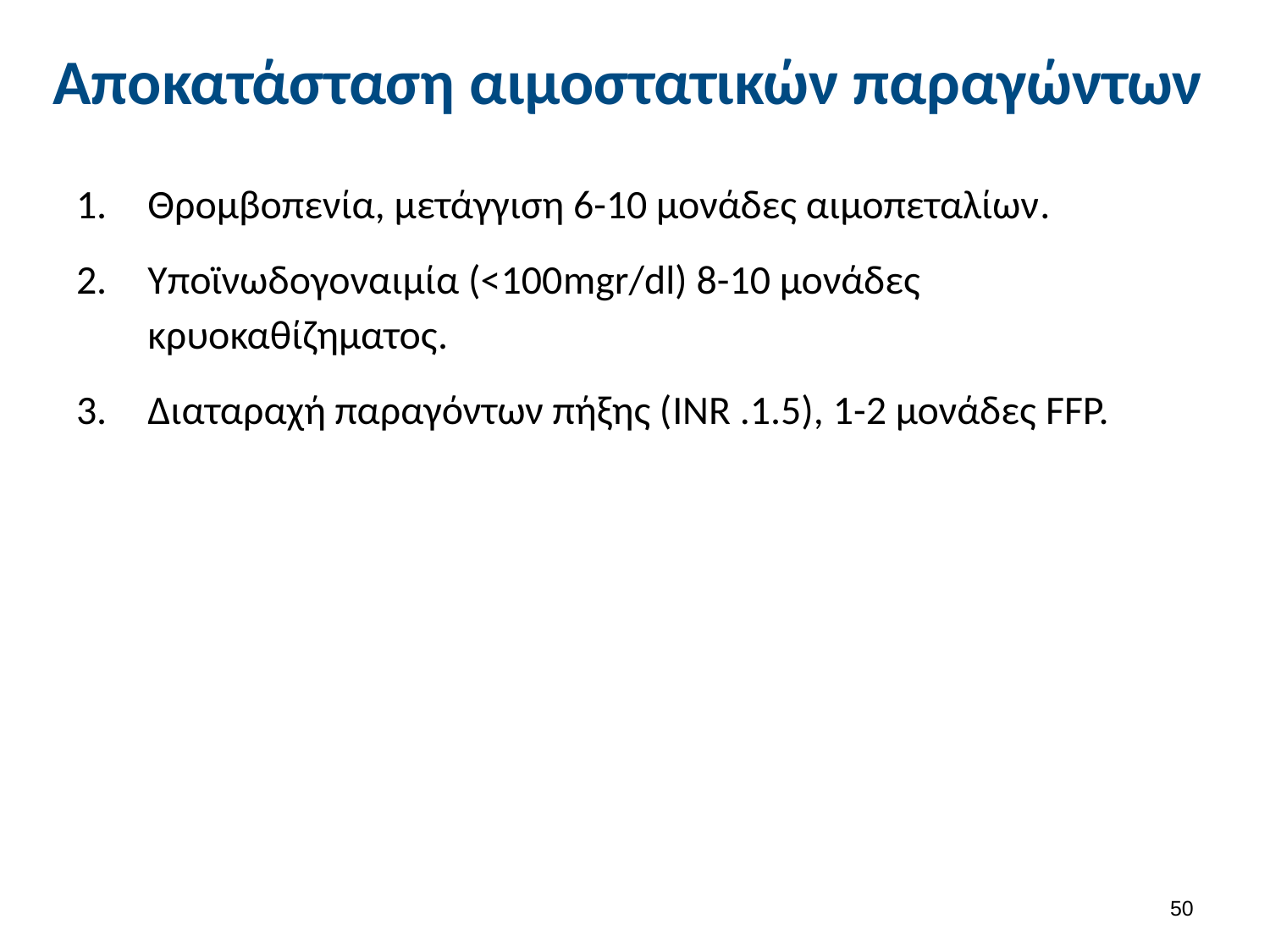

# Αποκατάσταση αιμοστατικών παραγώντων
Θρομβοπενία, μετάγγιση 6-10 μονάδες αιμοπεταλίων.
Υποϊνωδογοναιμία (<100mgr/dl) 8-10 μονάδες κρυοκαθίζηματος.
Διαταραχή παραγόντων πήξης (INR .1.5), 1-2 μονάδες FFP.
50